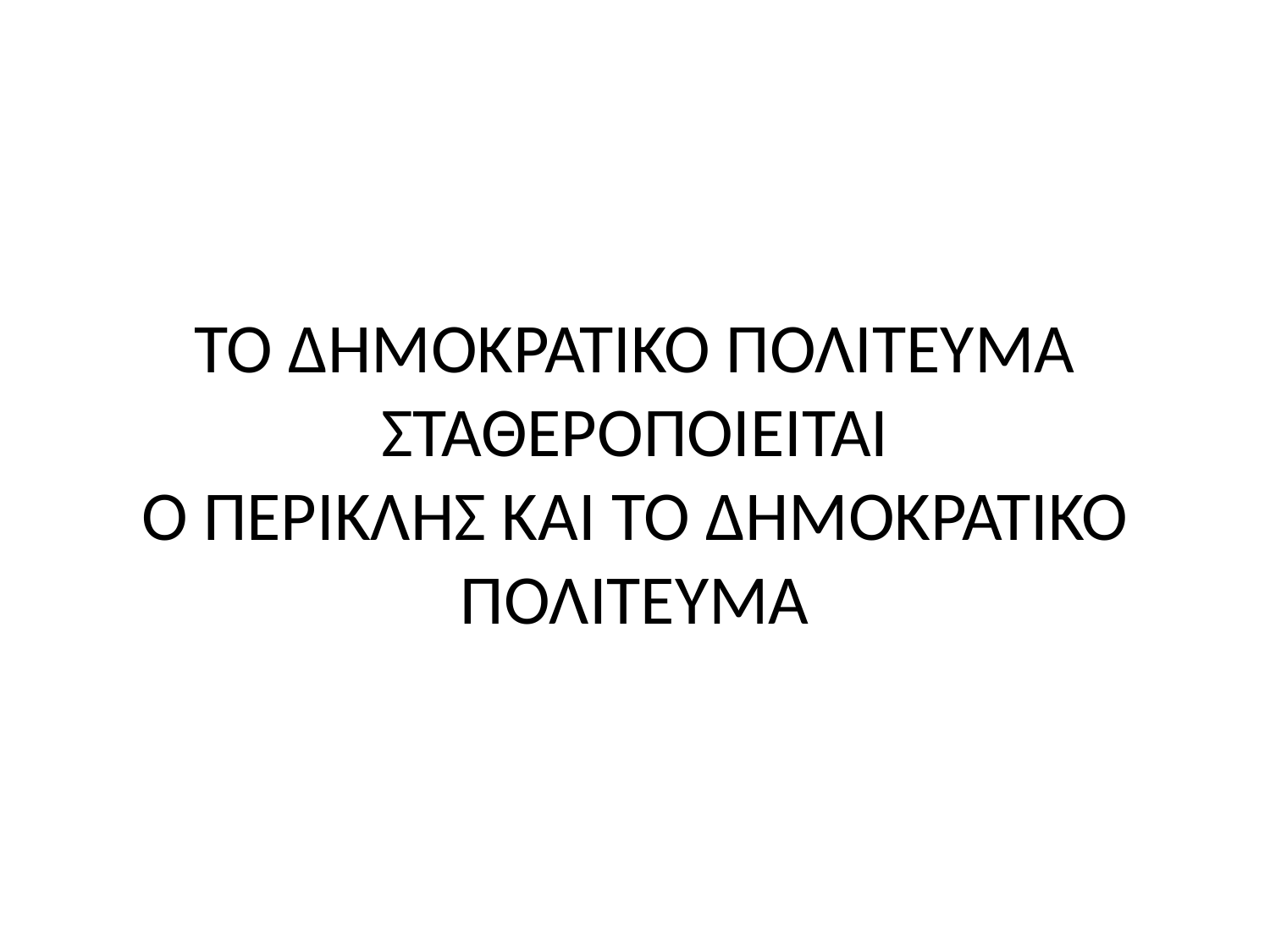

# ΤΟ ΔΗΜΟΚΡΑΤΙΚΟ ΠΟΛΙΤΕΥΜΑ ΣΤΑΘΕΡΟΠΟΙΕΙΤΑΙ Ο ΠΕΡΙΚΛΗΣ ΚΑΙ ΤΟ ΔΗΜΟΚΡΑΤΙΚΟ ΠΟΛΙΤΕΥΜΑ